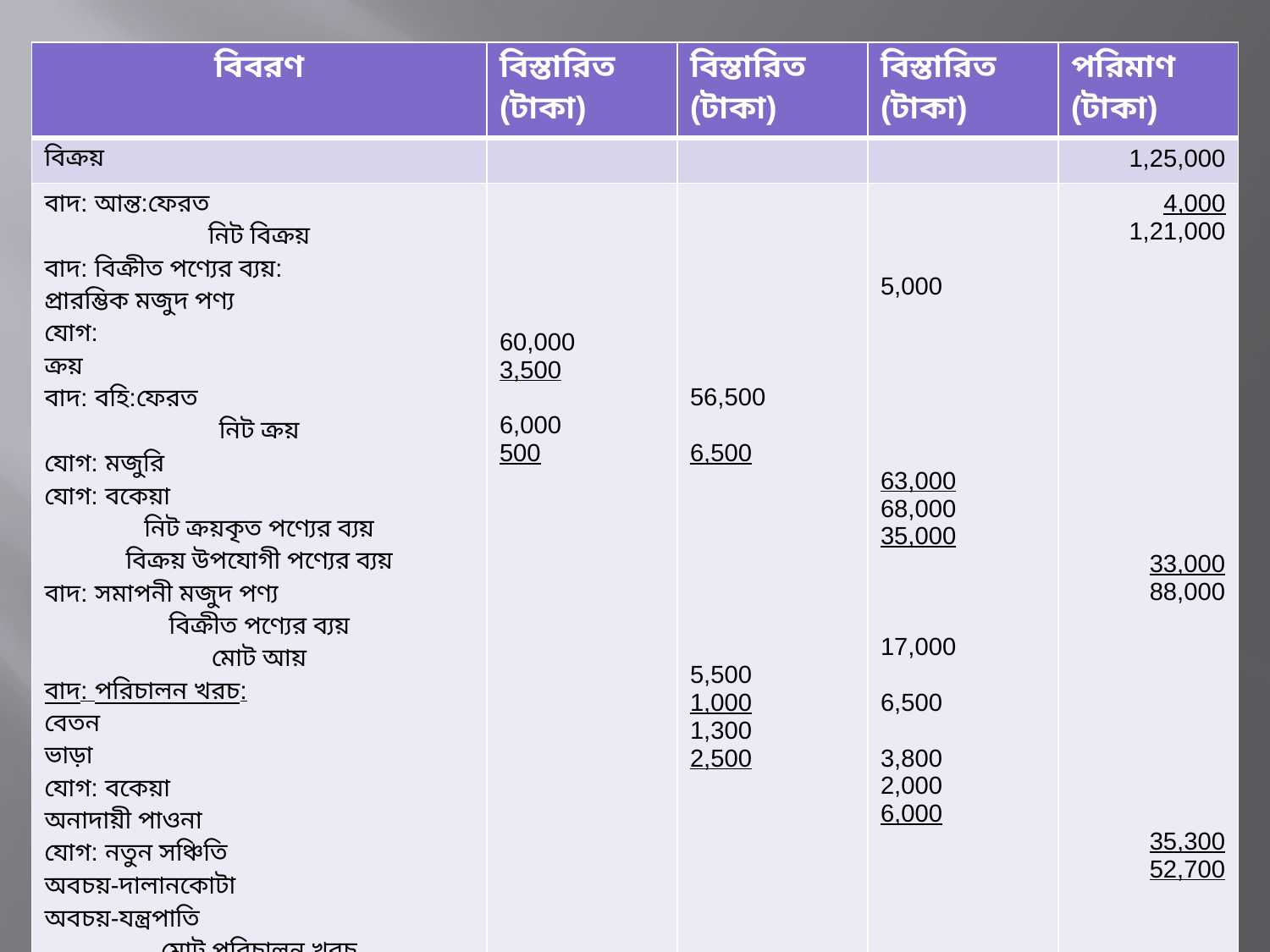

| বিবরণ | বিস্তারিত (টাকা) | বিস্তারিত (টাকা) | বিস্তারিত (টাকা) | পরিমাণ (টাকা) |
| --- | --- | --- | --- | --- |
| বিক্রয় |  |  |  | 1,25,000 |
| বাদ: আন্ত:ফেরত নিট বিক্রয় বাদ: বিক্রীত পণ্যের ব্যয়: প্রারম্ভিক মজুদ পণ্য যোগ: ক্রয় বাদ: বহি:ফেরত নিট ক্রয় যোগ: মজুরি যোগ: বকেয়া নিট ক্রয়কৃত পণ্যের ব্যয় বিক্রয় উপযোগী পণ্যের ব্যয় বাদ: সমাপনী মজুদ পণ্য বিক্রীত পণ্যের ব্যয় মোট আয় বাদ: পরিচালন খরচ: বেতন ভাড়া যোগ: বকেয়া অনাদায়ী পাওনা যোগ: নতুন সঞ্চিতি অবচয়-দালানকোটা অবচয়-যন্ত্রপাতি মোট পরিচালন খরচ নিট আয় | 60,000 3,500 6,000 500 | 56,500 6,500 5,500 1,000 1,300 2,500 | 5,000 63,000 68,000 35,000 17,000 6,500 3,800 2,000 6,000 | 4,000 1,21,000 33,000 88,000 35,300 52,700 |